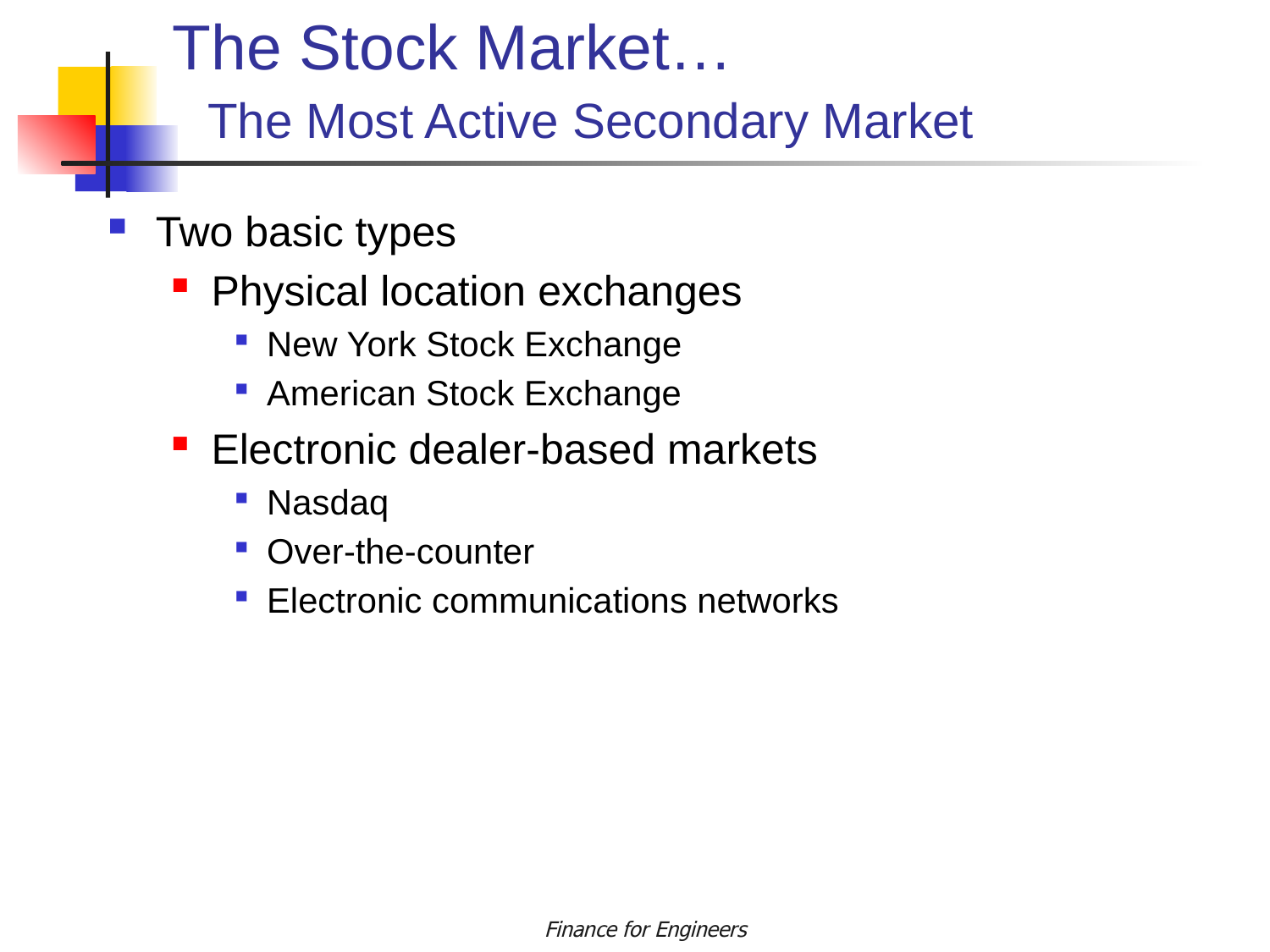

# The Stock Market… The Most Active Secondary Market
Two basic types
Physical location exchanges
New York Stock Exchange
American Stock Exchange
Electronic dealer-based markets
Nasdaq
Over-the-counter
Electronic communications networks